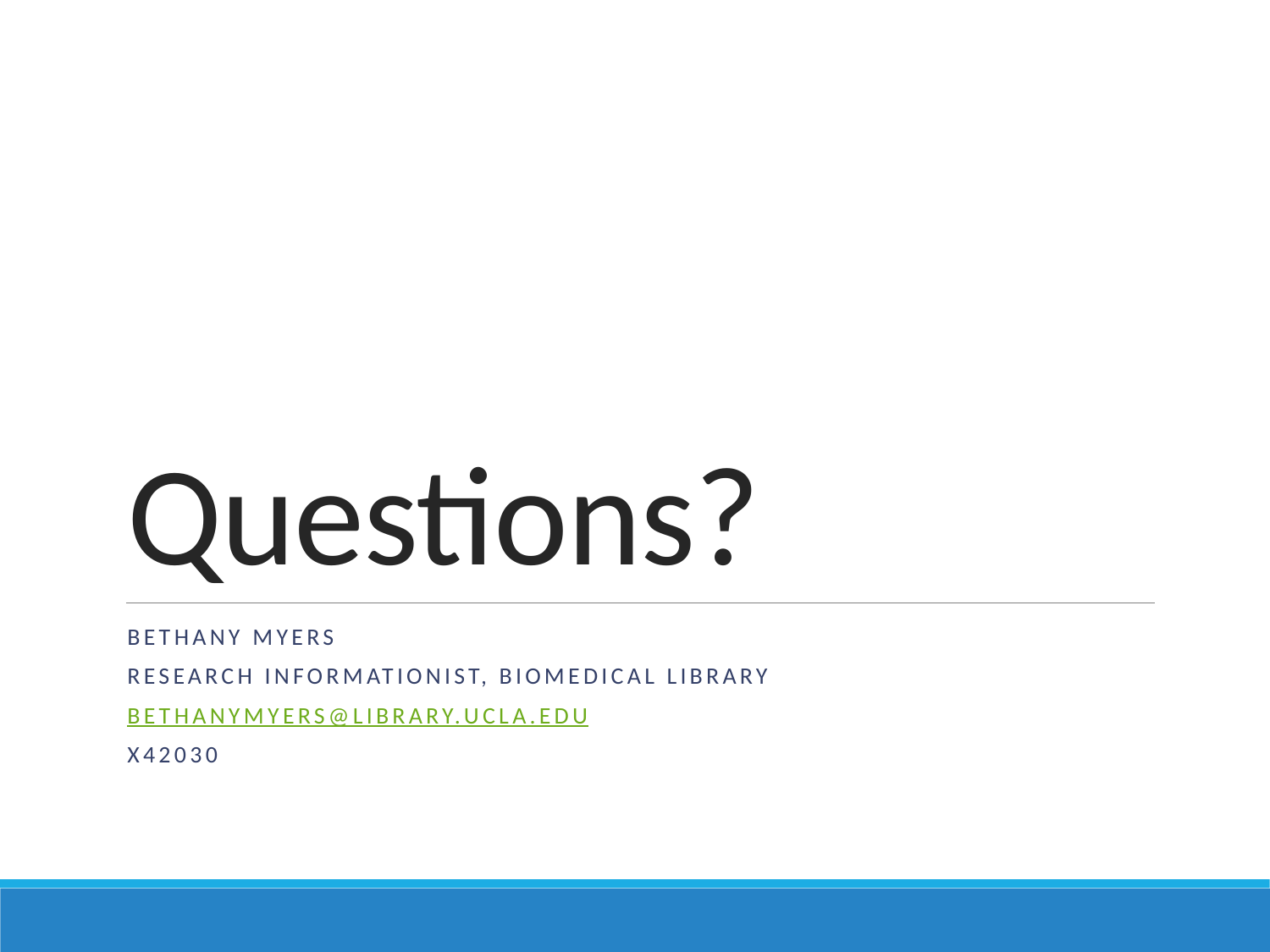

# Questions?
Bethany Myers
Research Informationist, Biomedical Library
bethanymyers@library.ucla.edu
x42030